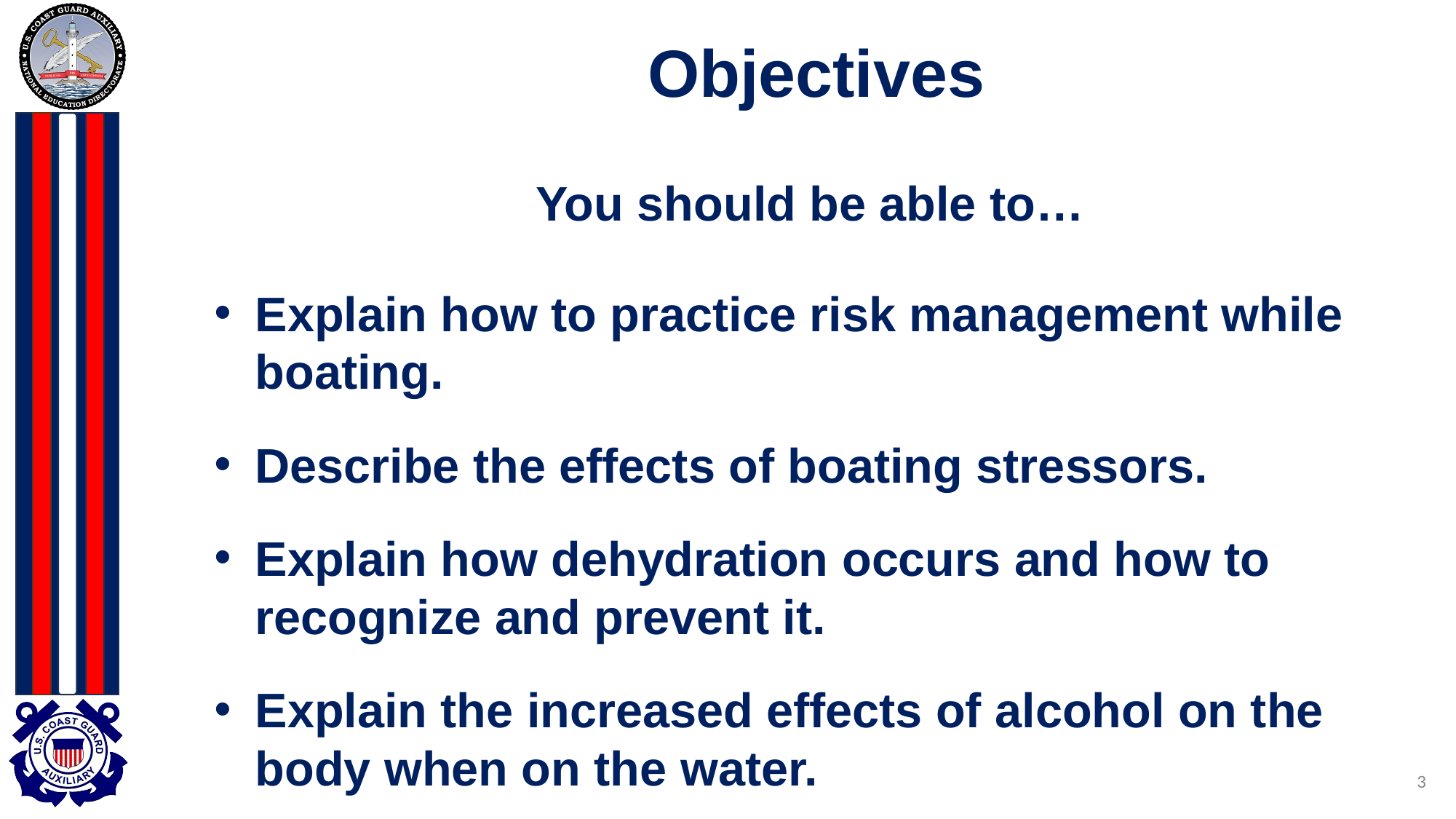

# Objectives
You should be able to…
Explain how to practice risk management while boating.

Describe the effects of boating stressors.

Explain how dehydration occurs and how to recognize and prevent it.

Explain the increased effects of alcohol on the body when on the water.
3